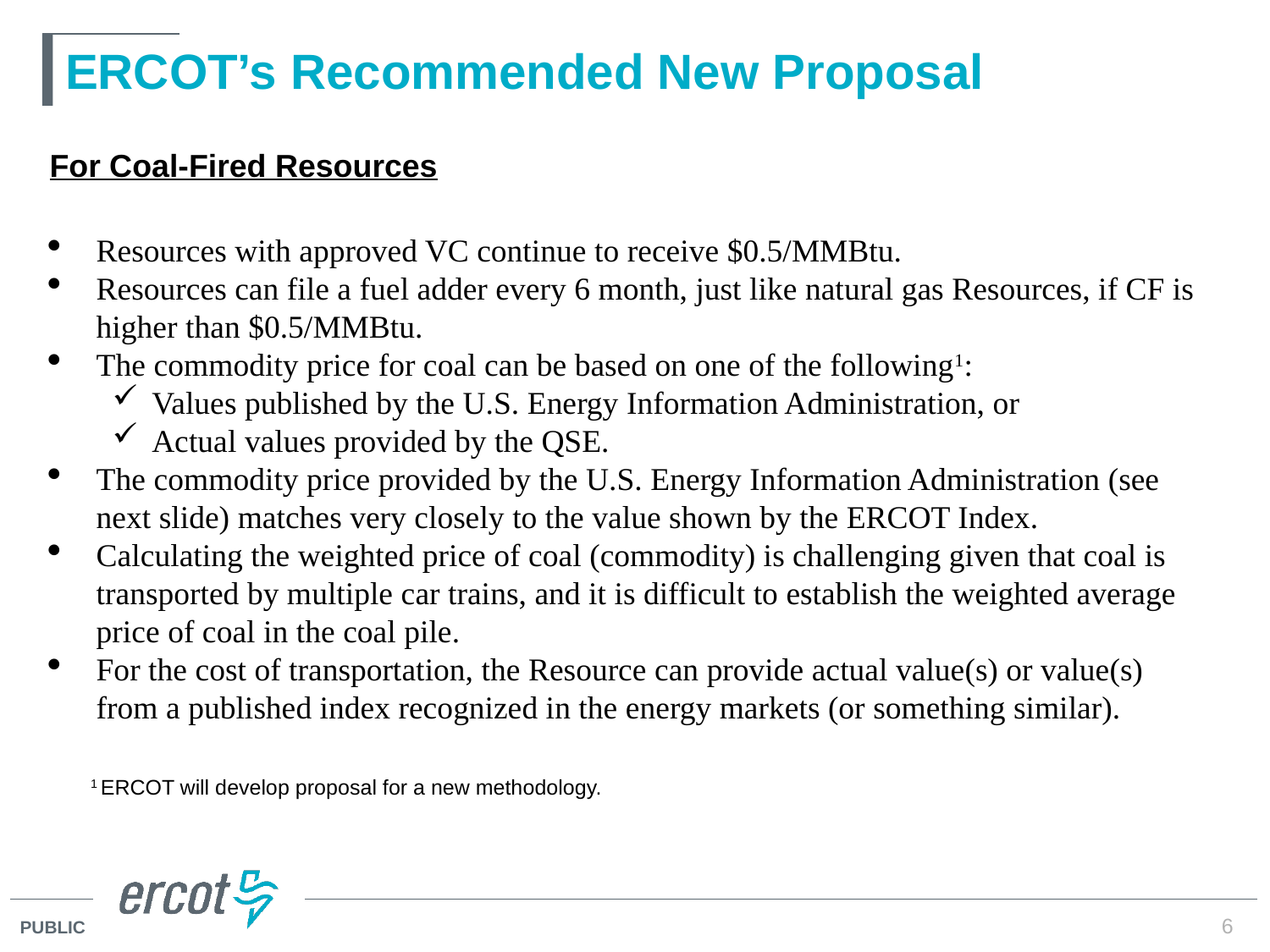

# ERCOT’s Recommended New Proposal
For Coal-Fired Resources
Resources with approved VC continue to receive $0.5/MMBtu.
Resources can file a fuel adder every 6 month, just like natural gas Resources, if CF is higher than $0.5/MMBtu.
The commodity price for coal can be based on one of the following1:
Values published by the U.S. Energy Information Administration, or
Actual values provided by the QSE.
The commodity price provided by the U.S. Energy Information Administration (see next slide) matches very closely to the value shown by the ERCOT Index.
Calculating the weighted price of coal (commodity) is challenging given that coal is transported by multiple car trains, and it is difficult to establish the weighted average price of coal in the coal pile.
For the cost of transportation, the Resource can provide actual value(s) or value(s) from a published index recognized in the energy markets (or something similar).
         1 ERCOT will develop proposal for a new methodology.
6